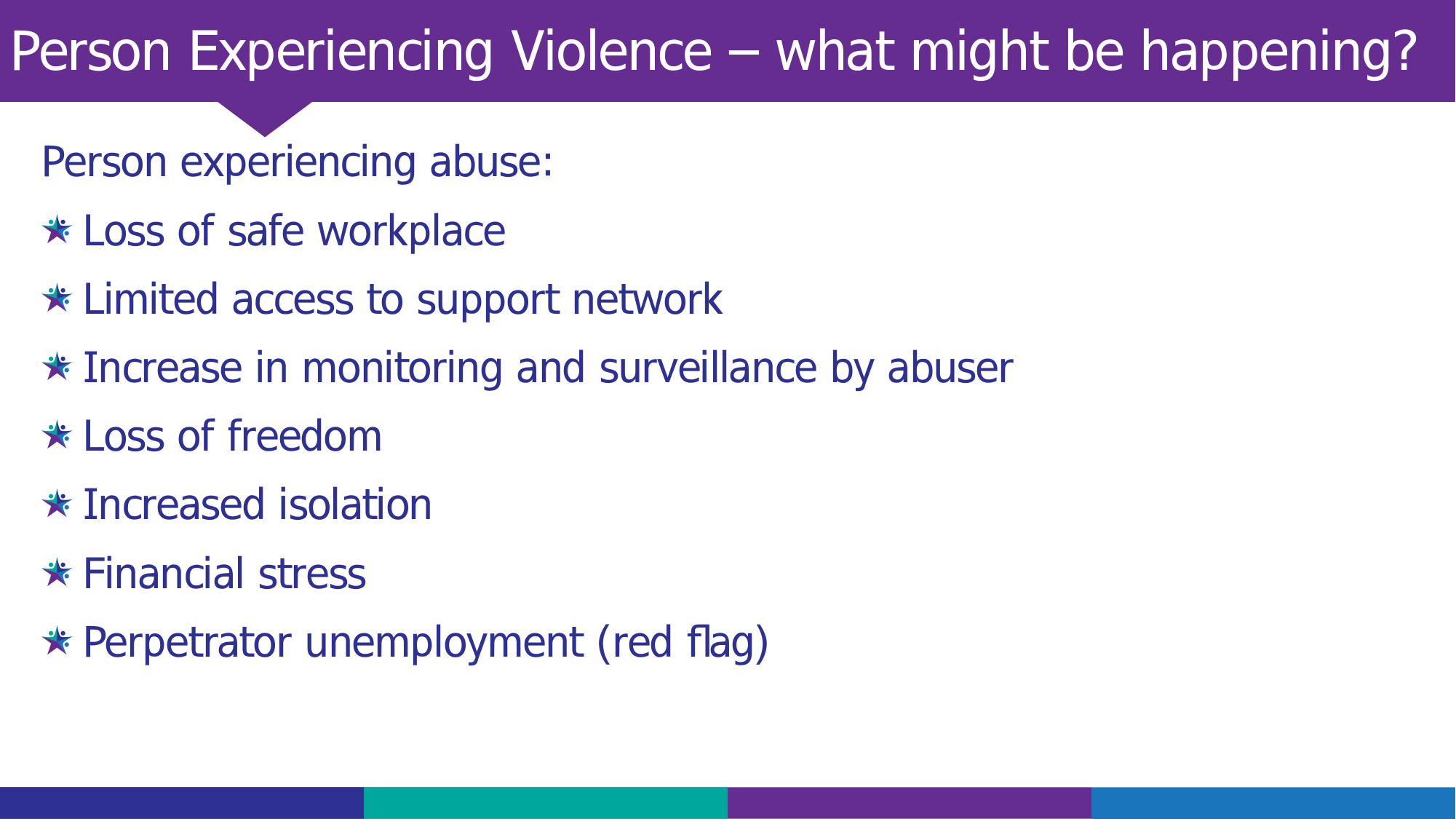

Person Experiencing Violence – what might be happening?

Person experiencing abuse:
Loss of safe workplace
Limited access to support network
Increase in monitoring and surveillance by abuser
Loss of freedom
Increased isolation
Financial stress
Perpetrator unemployment (red flag)